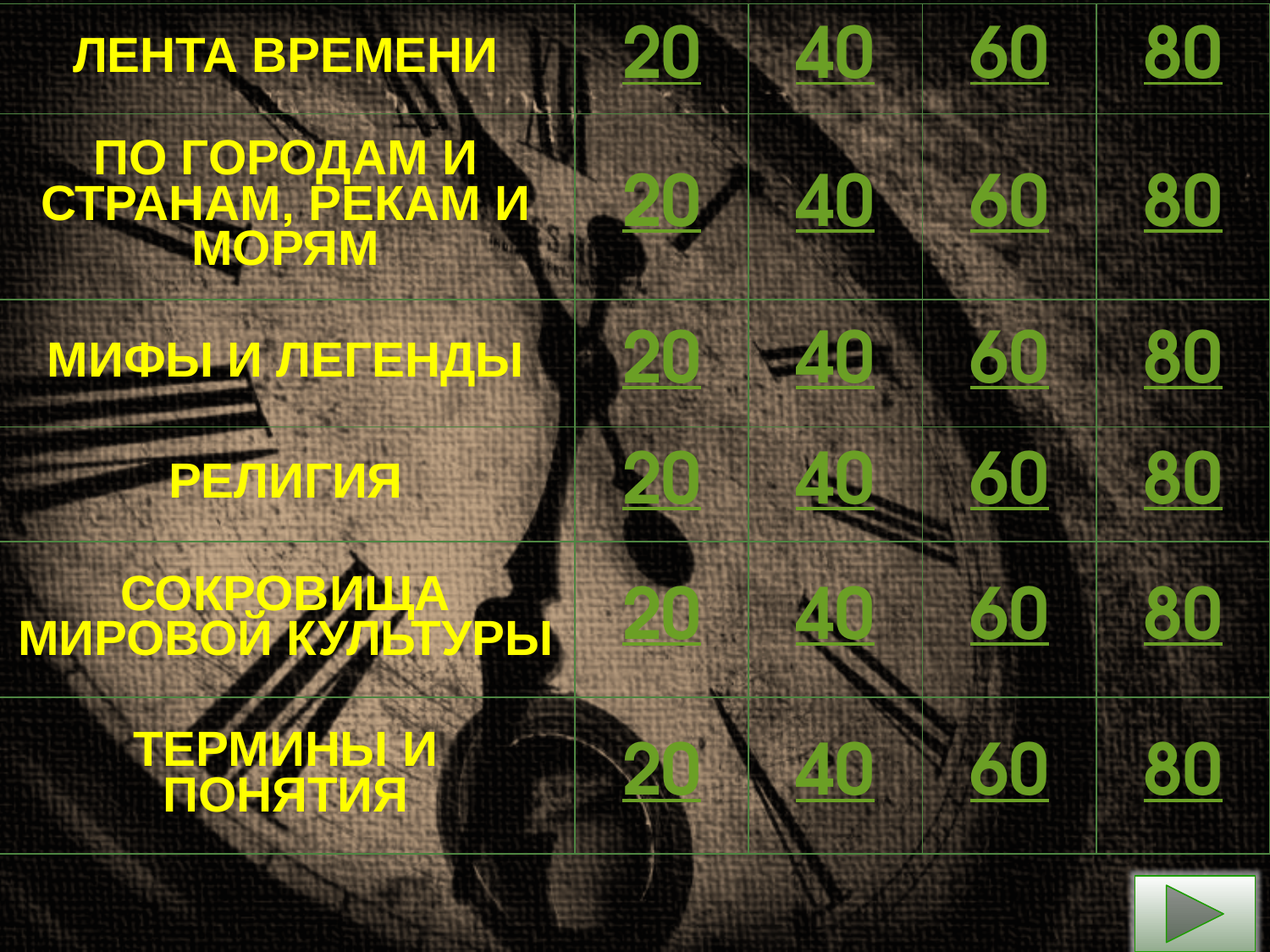

| ЛЕНТА ВРЕМЕНИ | 20 | 40 | 60 | 80 |
| --- | --- | --- | --- | --- |
| ПО ГОРОДАМ И СТРАНАМ, РЕКАМ И МОРЯМ | 20 | 40 | 60 | 80 |
| МИФЫ И ЛЕГЕНДЫ | 20 | 40 | 60 | 80 |
| РЕЛИГИЯ | 20 | 40 | 60 | 80 |
| СОКРОВИЩА МИРОВОЙ КУЛЬТУРЫ | 20 | 40 | 60 | 80 |
| ТЕРМИНЫ И ПОНЯТИЯ | 20 | 40 | 60 | 80 |